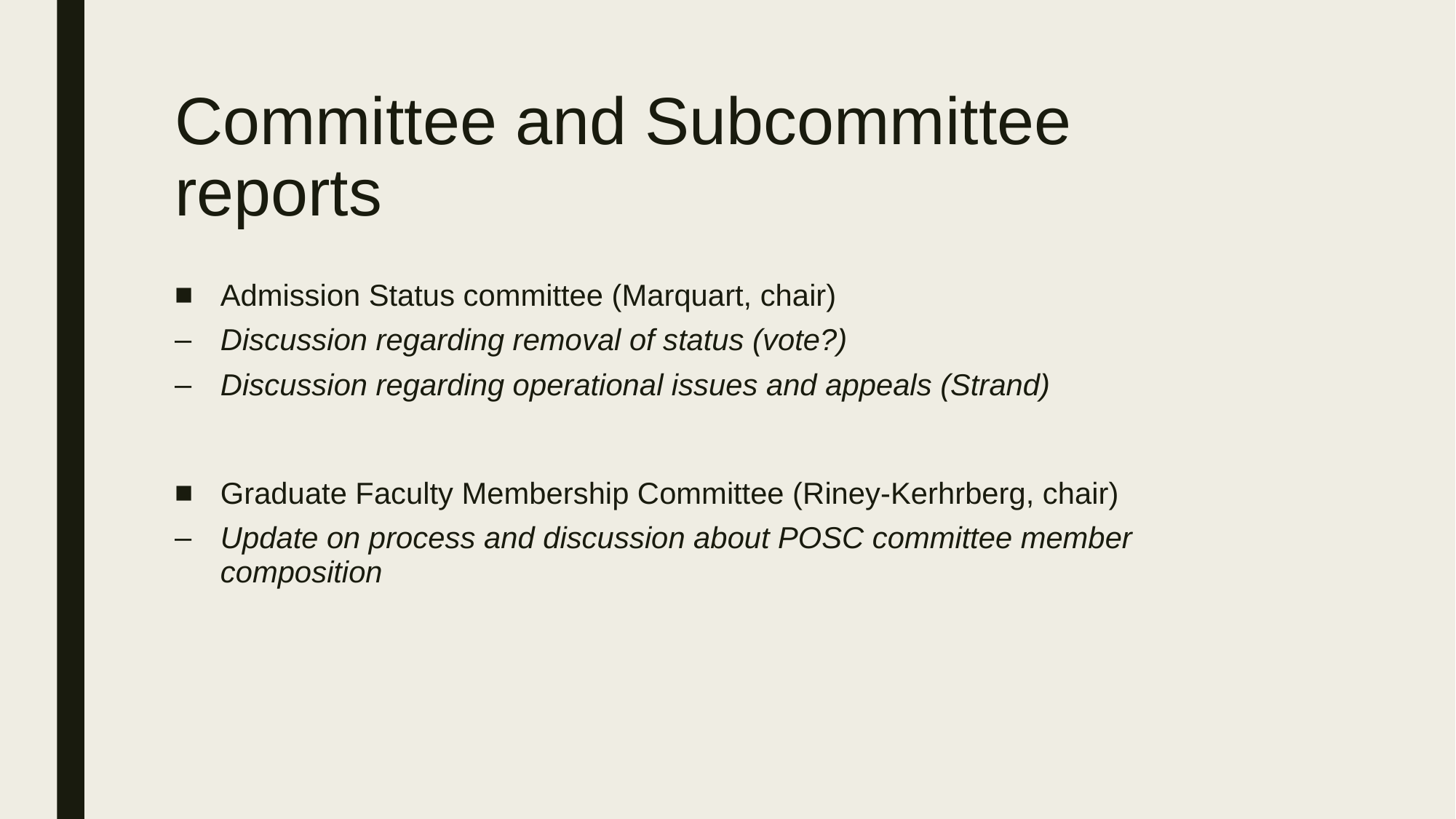

# Committee and Subcommittee reports
Admission Status committee (Marquart, chair)
Discussion regarding removal of status (vote?)
Discussion regarding operational issues and appeals (Strand)

Graduate Faculty Membership Committee (Riney-Kerhrberg, chair)
Update on process and discussion about POSC committee member composition